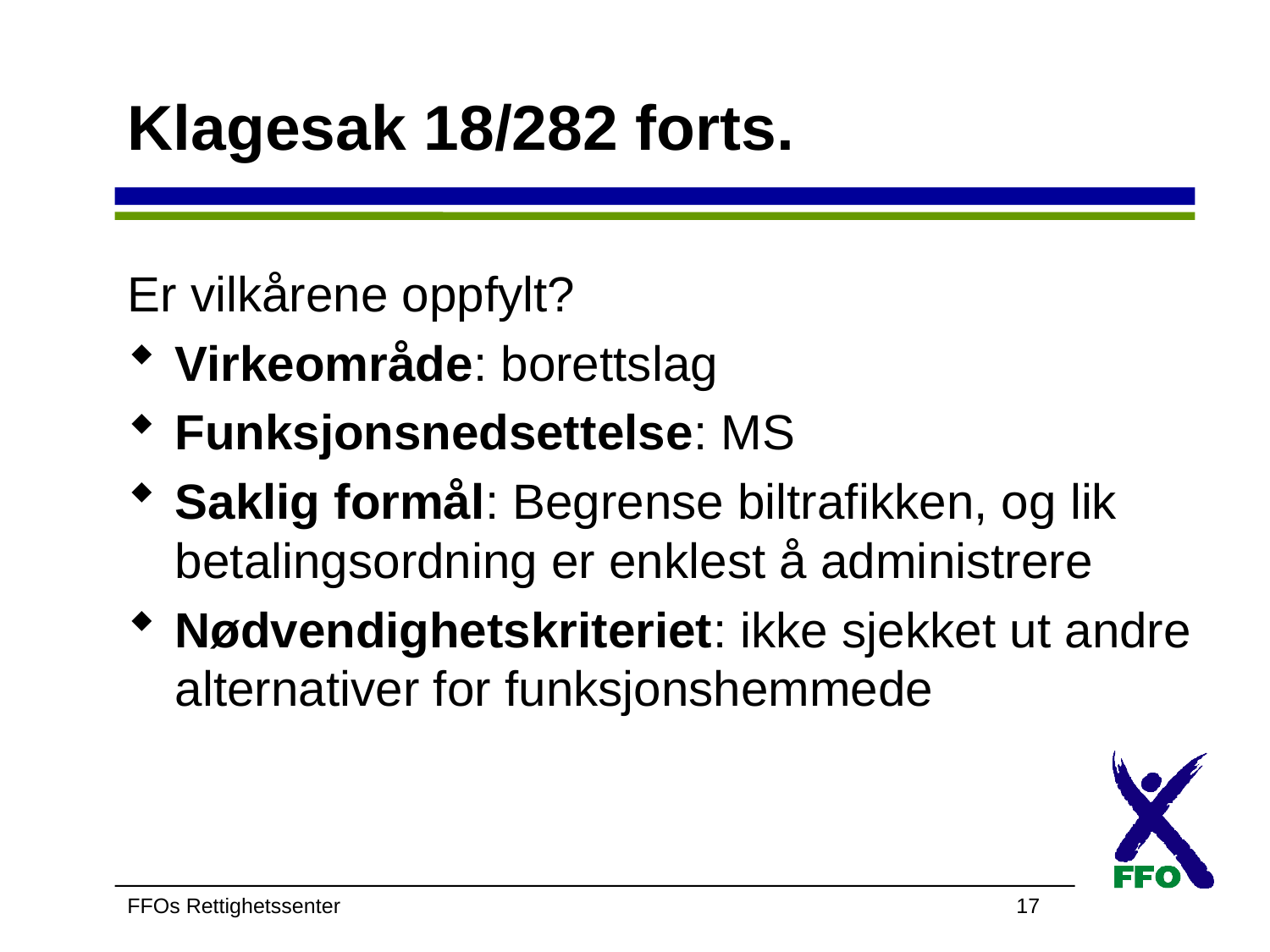

# Klagesak 18/282 forts.
Er vilkårene oppfylt?
Virkeområde: borettslag
Funksjonsnedsettelse: MS
Saklig formål: Begrense biltrafikken, og lik betalingsordning er enklest å administrere
Nødvendighetskriteriet: ikke sjekket ut andre alternativer for funksjonshemmede